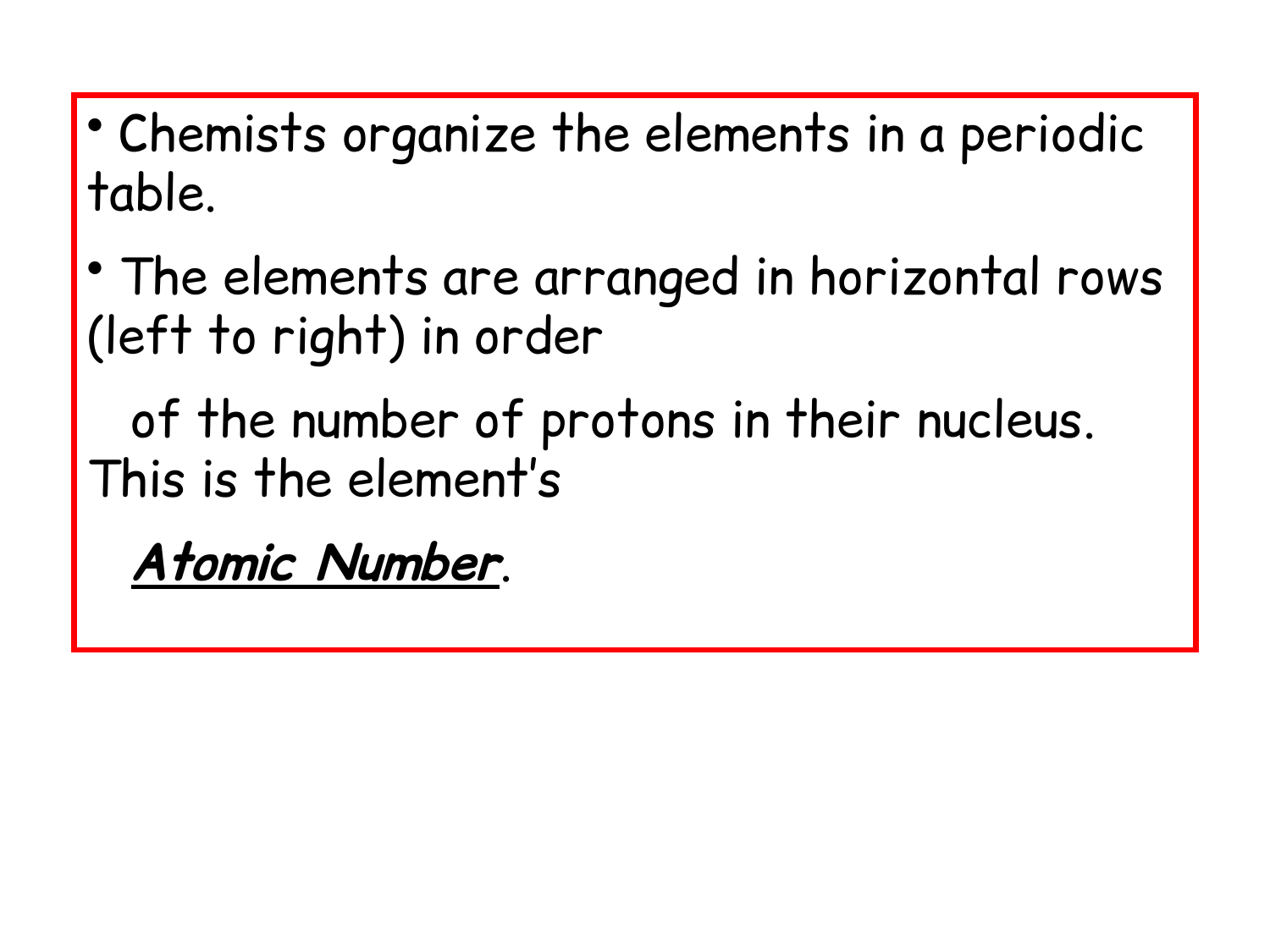

Chemists organize the elements in a periodic table.
 The elements are arranged in horizontal rows (left to right) in order
   of the number of protons in their nucleus. This is the element’s
   Atomic Number.